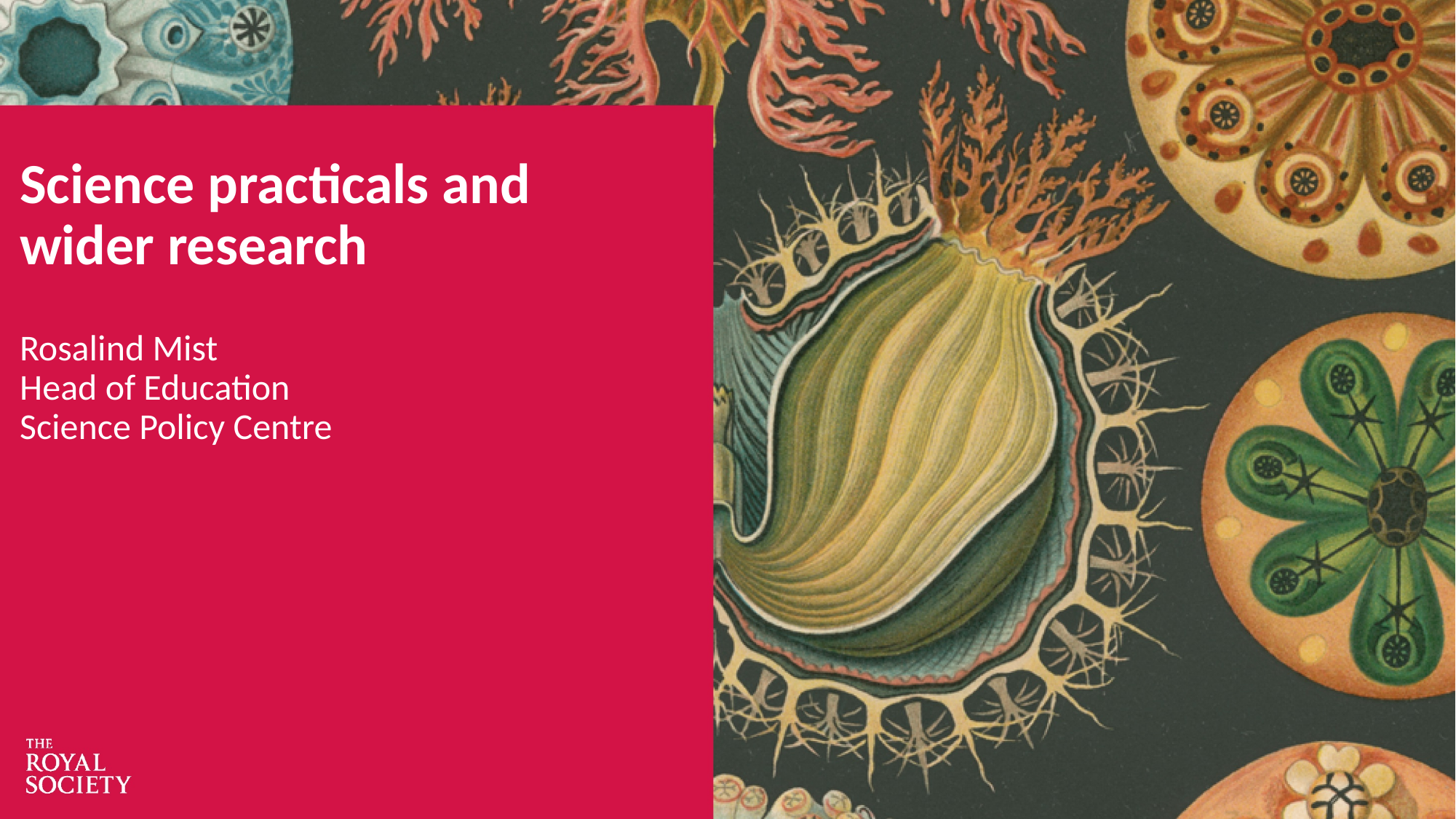

# Science practicals and wider research Rosalind Mist Head of Education Science Policy Centre